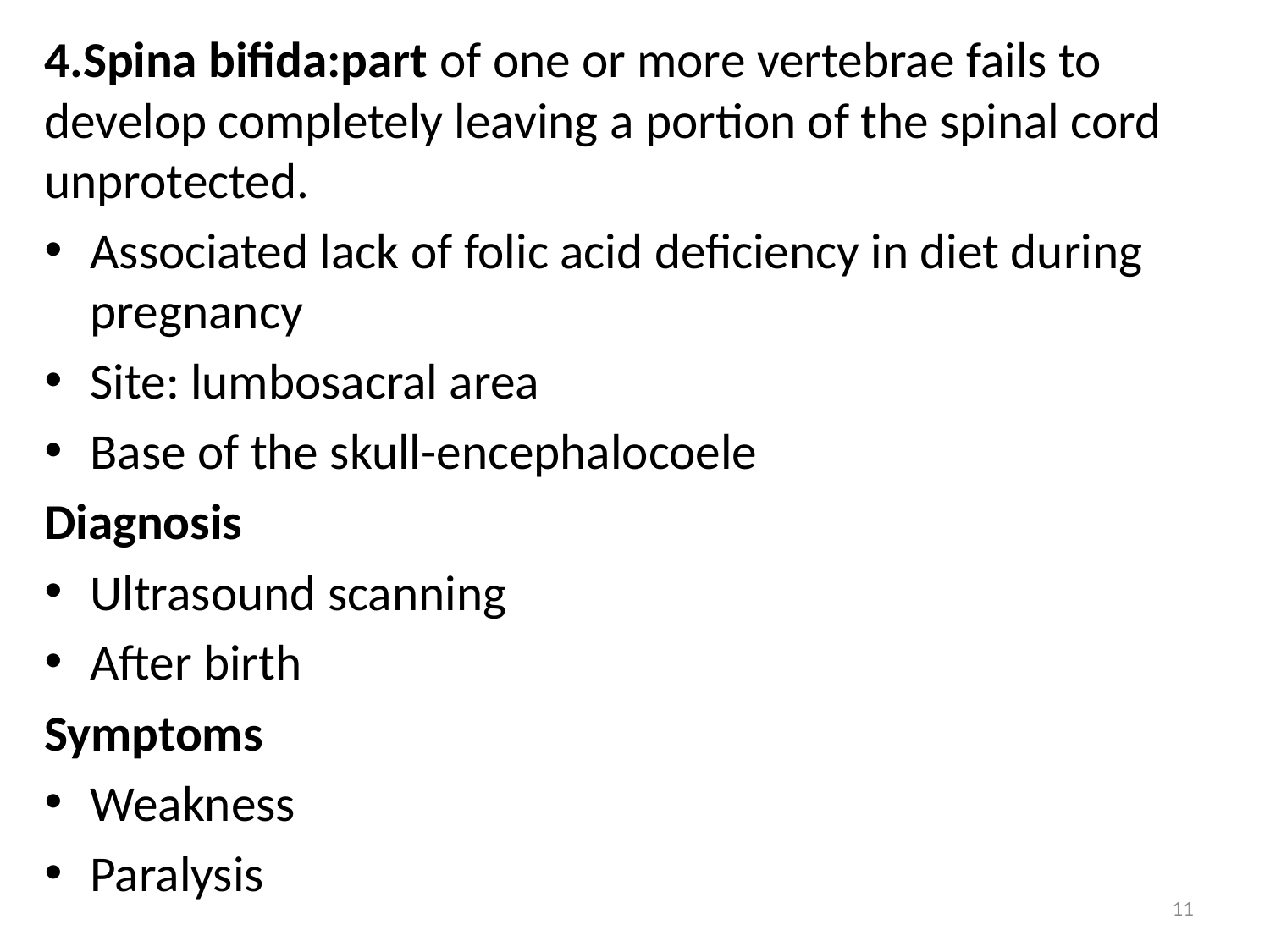

4.Spina bifida:part of one or more vertebrae fails to develop completely leaving a portion of the spinal cord unprotected.
Associated lack of folic acid deficiency in diet during pregnancy
Site: lumbosacral area
Base of the skull-encephalocoele
Diagnosis
Ultrasound scanning
After birth
Symptoms
Weakness
Paralysis

11